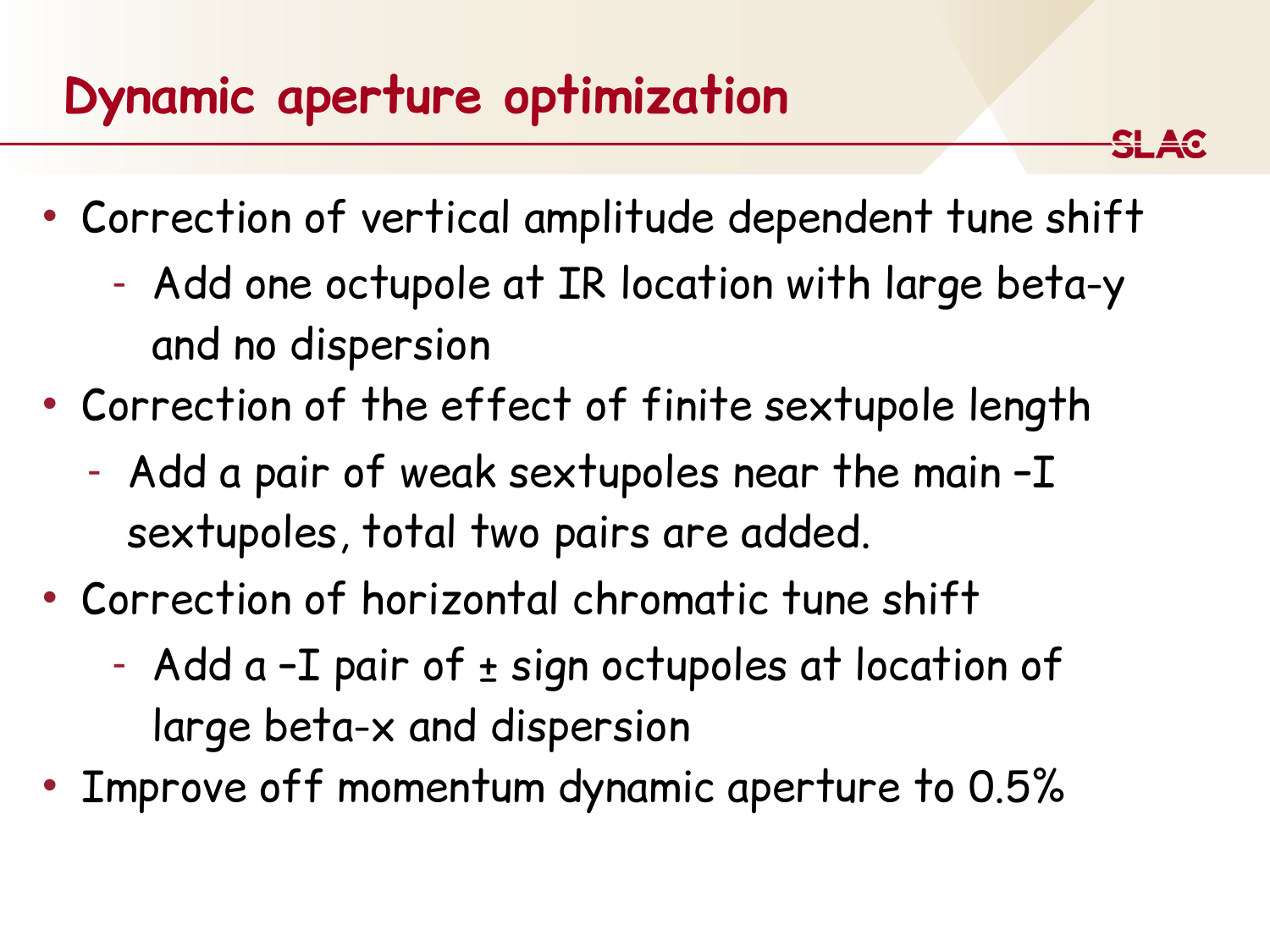

# Dynamic aperture optimization
Correction of vertical amplitude dependent tune shift
Add one octupole at IR location with large beta-y and no dispersion
Correction of the effect of finite sextupole length
Add a pair of weak sextupoles near the main –I sextupoles, total two pairs are added.
Correction of horizontal chromatic tune shift
Add a –I pair of ± sign octupoles at location of large beta-x and dispersion
Improve off momentum dynamic aperture to 0.5%